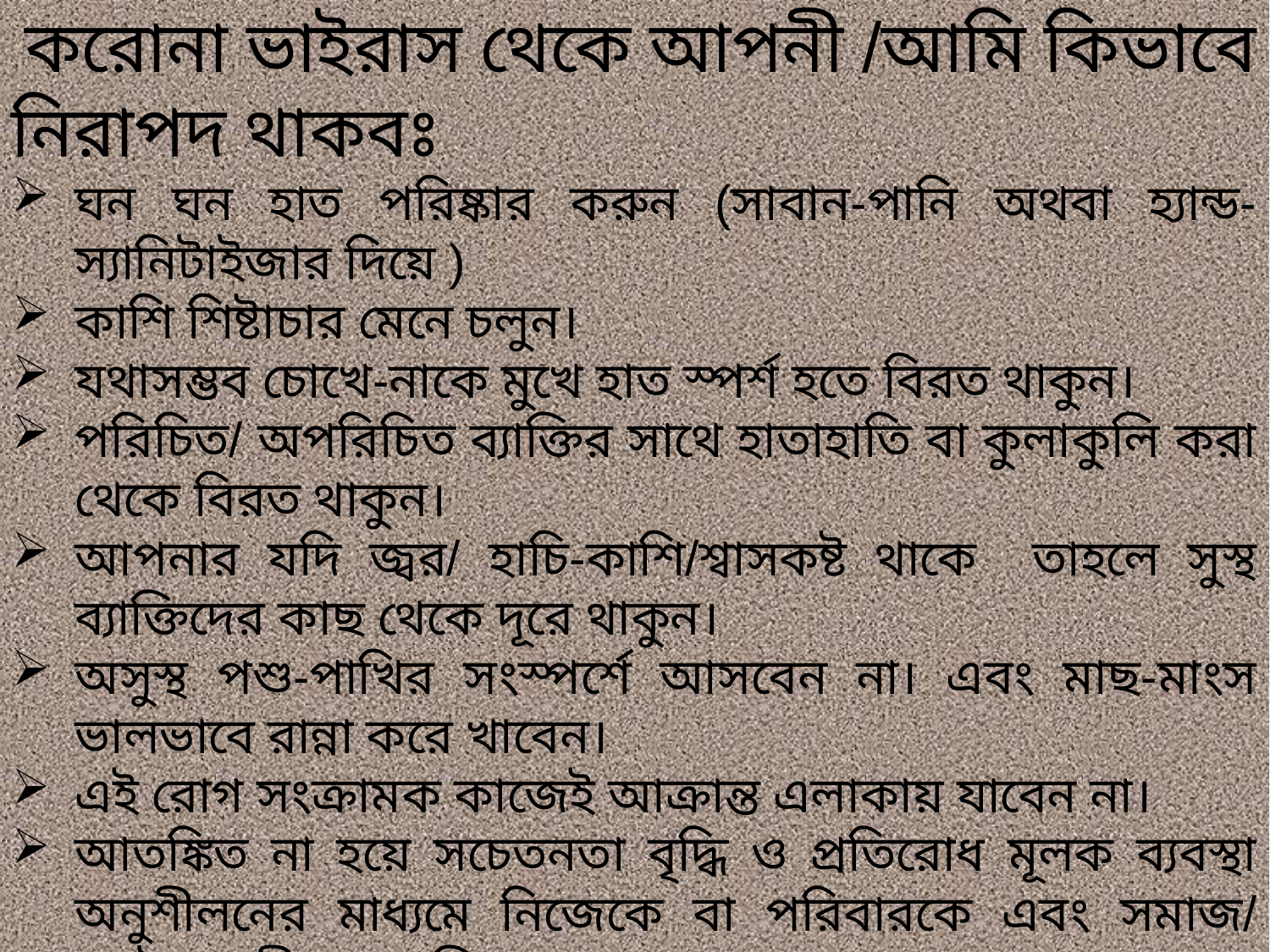

করোনা ভাইরাস থেকে আপনী /আমি কিভাবে নিরাপদ থাকবঃ
ঘন ঘন হাত পরিষ্কার করুন (সাবান-পানি অথবা হ্যান্ড-স্যানিটাইজার দিয়ে )
কাশি শিষ্টাচার মেনে চলুন।
যথাসম্ভব চোখে-নাকে মুখে হাত স্পর্শ হতে বিরত থাকুন।
পরিচিত/ অপরিচিত ব্যাক্তির সাথে হাতাহাতি বা কুলাকুলি করা থেকে বিরত থাকুন।
আপনার যদি জ্বর/ হাচি-কাশি/শ্বাসকষ্ট থাকে  তাহলে সুস্থ ব্যাক্তিদের কাছ থেকে দূরে থাকুন।
অসুস্থ পশু-পাখির সংস্পর্শে আসবেন না। এবং মাছ-মাংস ভালভাবে রান্না করে খাবেন।
এই রোগ সংক্রামক কাজেই আক্রান্ত এলাকায় যাবেন না।
আতঙ্কিত না হয়ে সচেতনতা বৃদ্ধি ও প্রতিরোধ মূলক ব্যবস্থা অনুশীলনের মাধ্যমে নিজেকে বা পরিবারকে এবং সমাজ/ গোটা জাতীকে সুরক্ষিত রাখুন।
সকল অবস্থায় মহান প্রভুর কাছে সাহায্য চান। আমীন